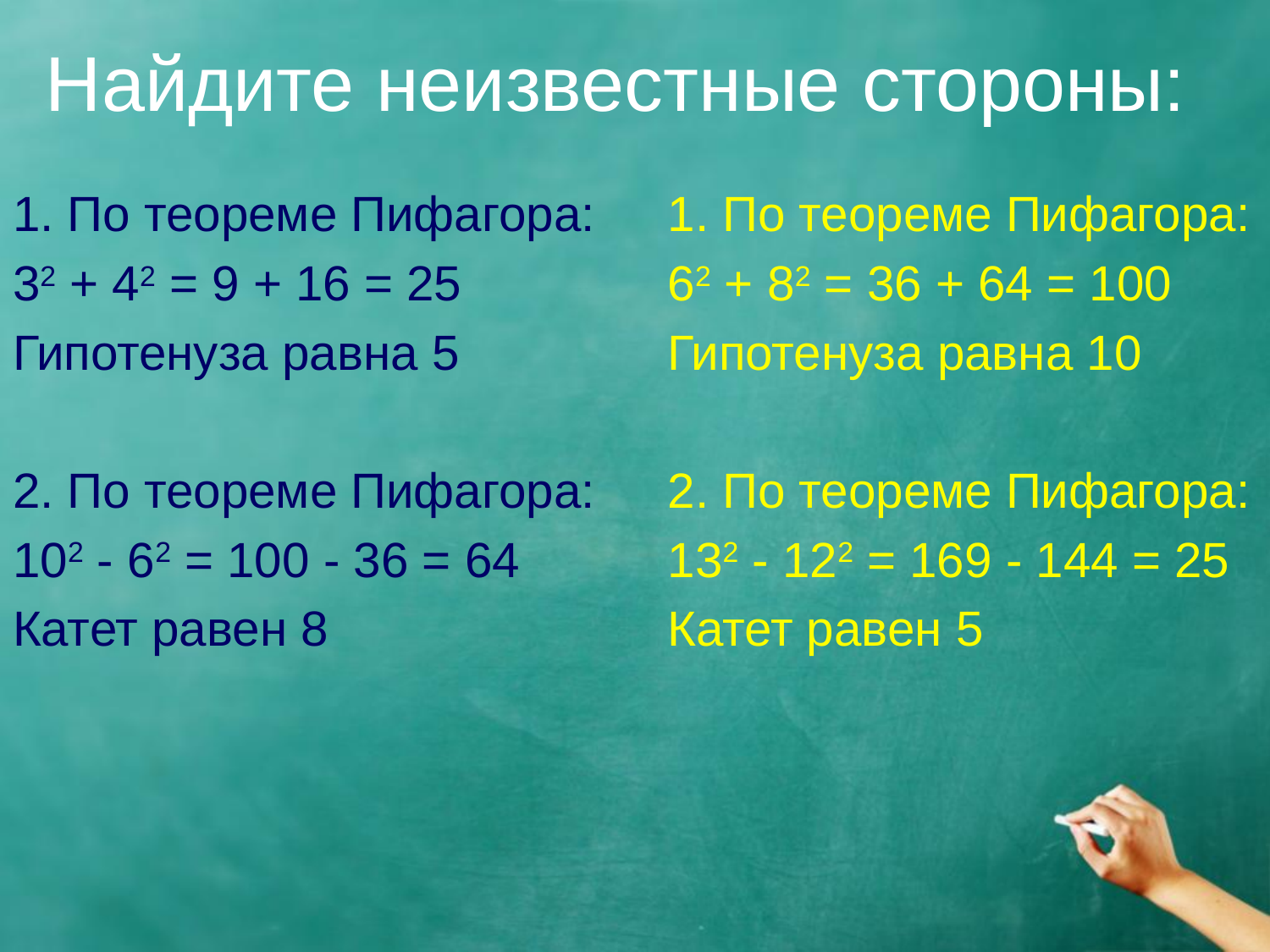

# Найдите неизвестные стороны:
1. По теореме Пифагора:
32 + 42 = 9 + 16 = 25
Гипотенуза равна 5

2. По теореме Пифагора:
102 - 62 = 100 - 36 = 64
Катет равен 8

1. По теореме Пифагора:
62 + 82 = 36 + 64 = 100
Гипотенуза равна 10

2. По теореме Пифагора:
132 - 122 = 169 - 144 = 25
Катет равен 5